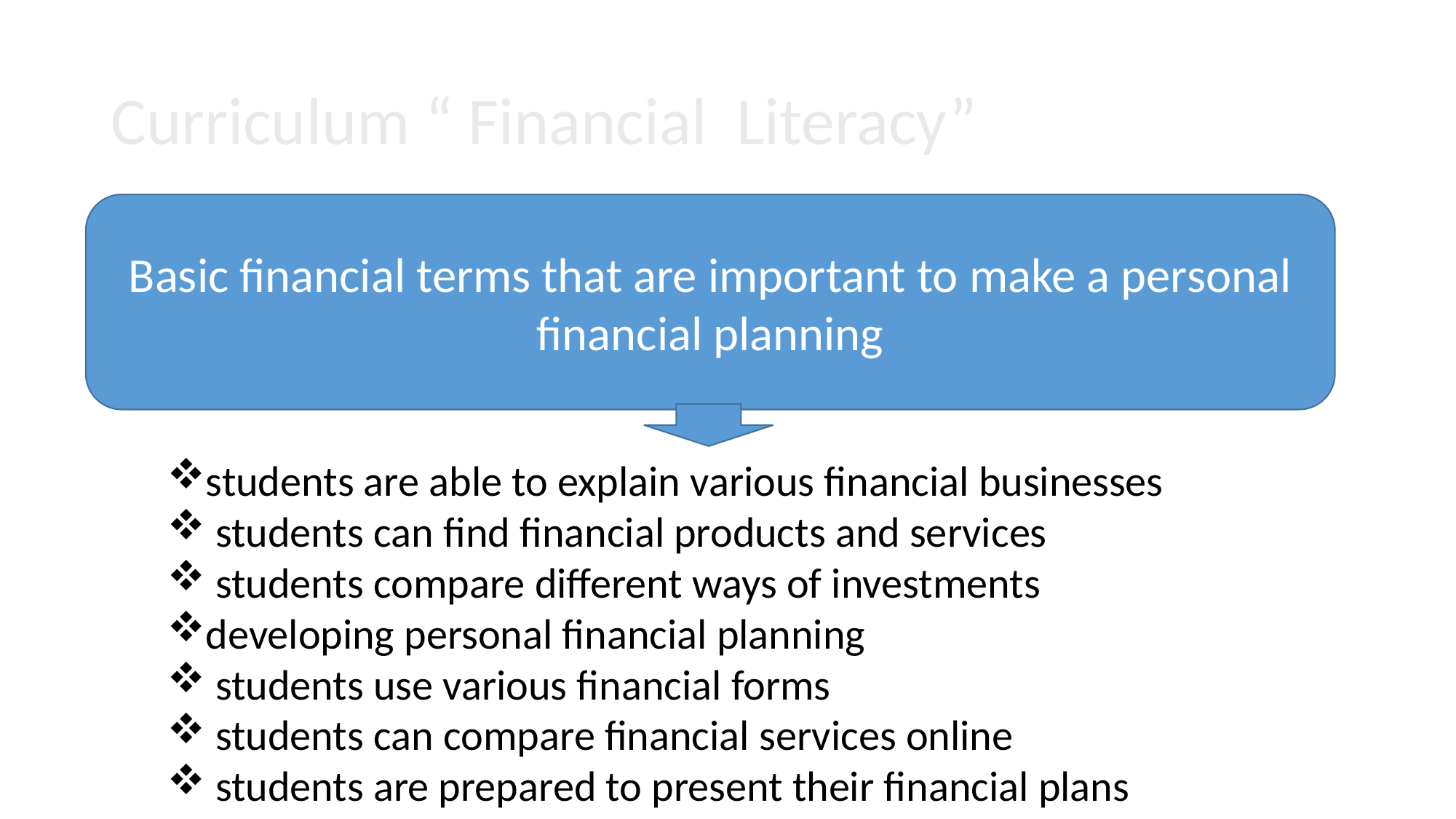

# Curriculum “ Financial  Literacy”
Basic financial terms that are important to make a personal financial planning

students are able to explain various financial businesses
 students can find financial products and services
 students compare different ways of investments
developing personal financial planning
 students use various financial forms
 students can compare financial services online
 students are prepared to present their financial plans